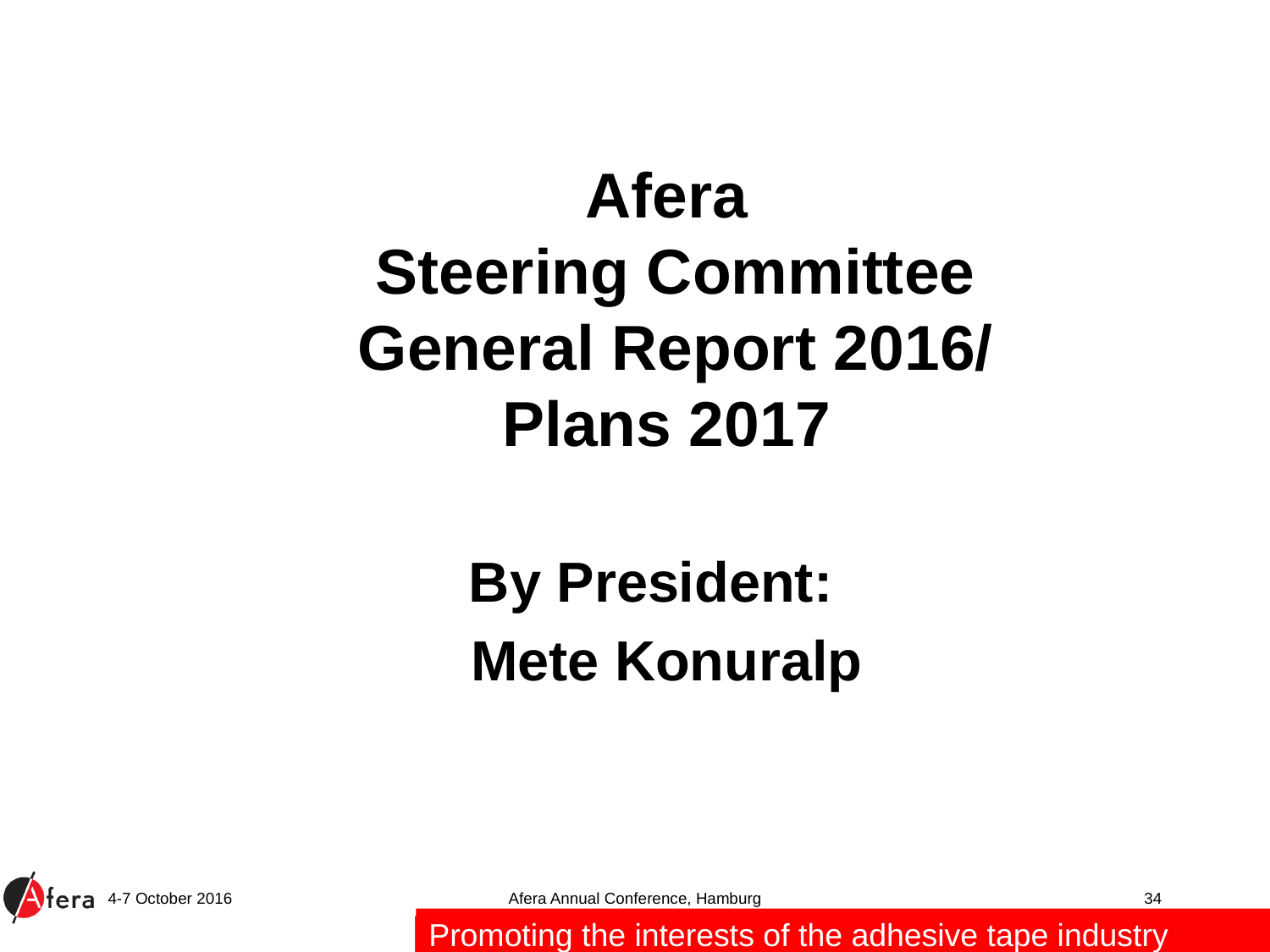

Afera
 Steering Committee
 General Report 2016/
Plans 2017
By President:
Mete Konuralp
4-7 October 2016
Afera Annual Conference, Hamburg
34
Promoting the interests of the adhesive tape industry